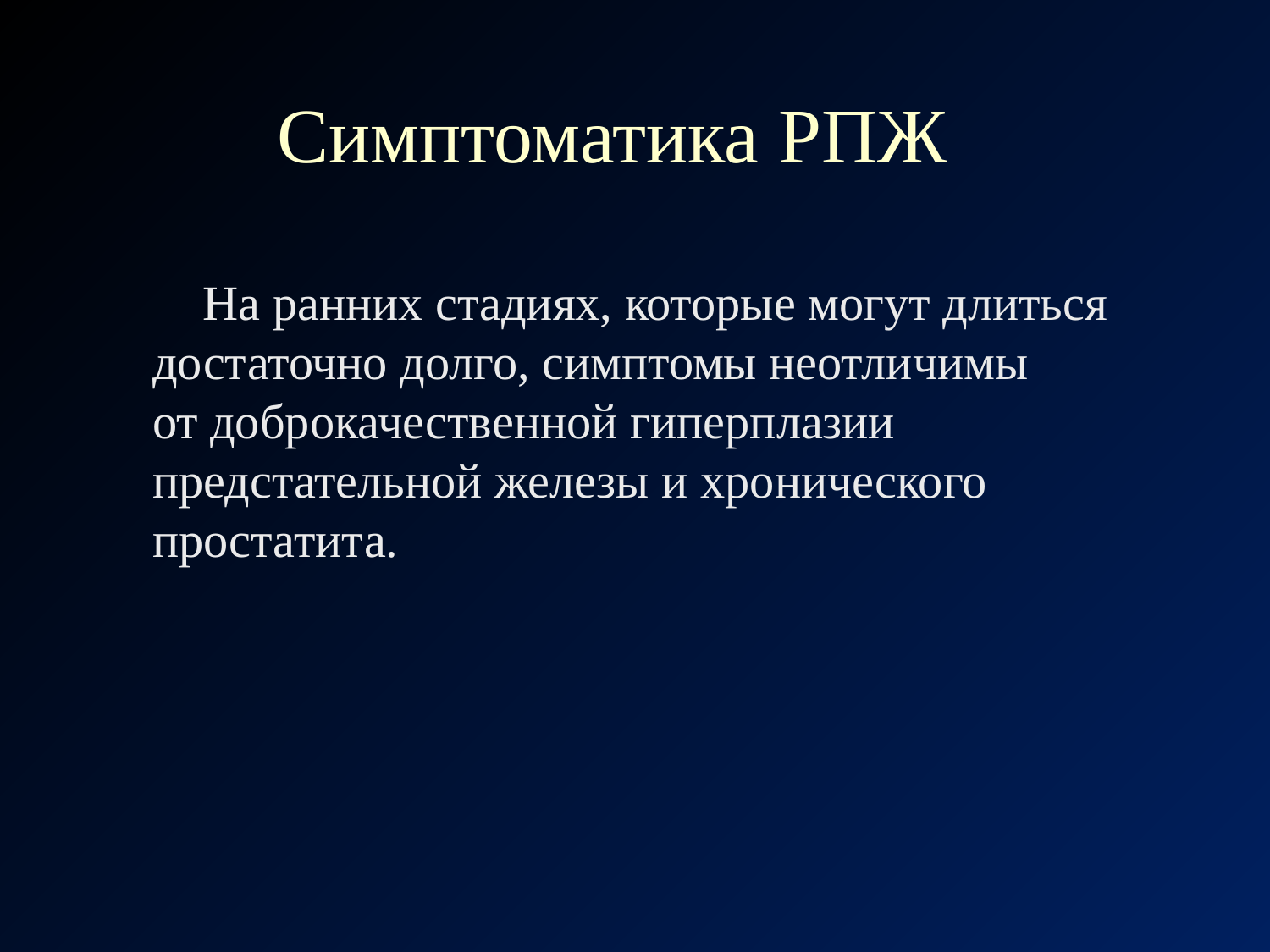

# Симптоматика РПЖ
        На ранних стадиях, которые могут длиться достаточно долго, симптомы неотличимы от доброкачественной гиперплазии предстательной железы и хронического простатита.